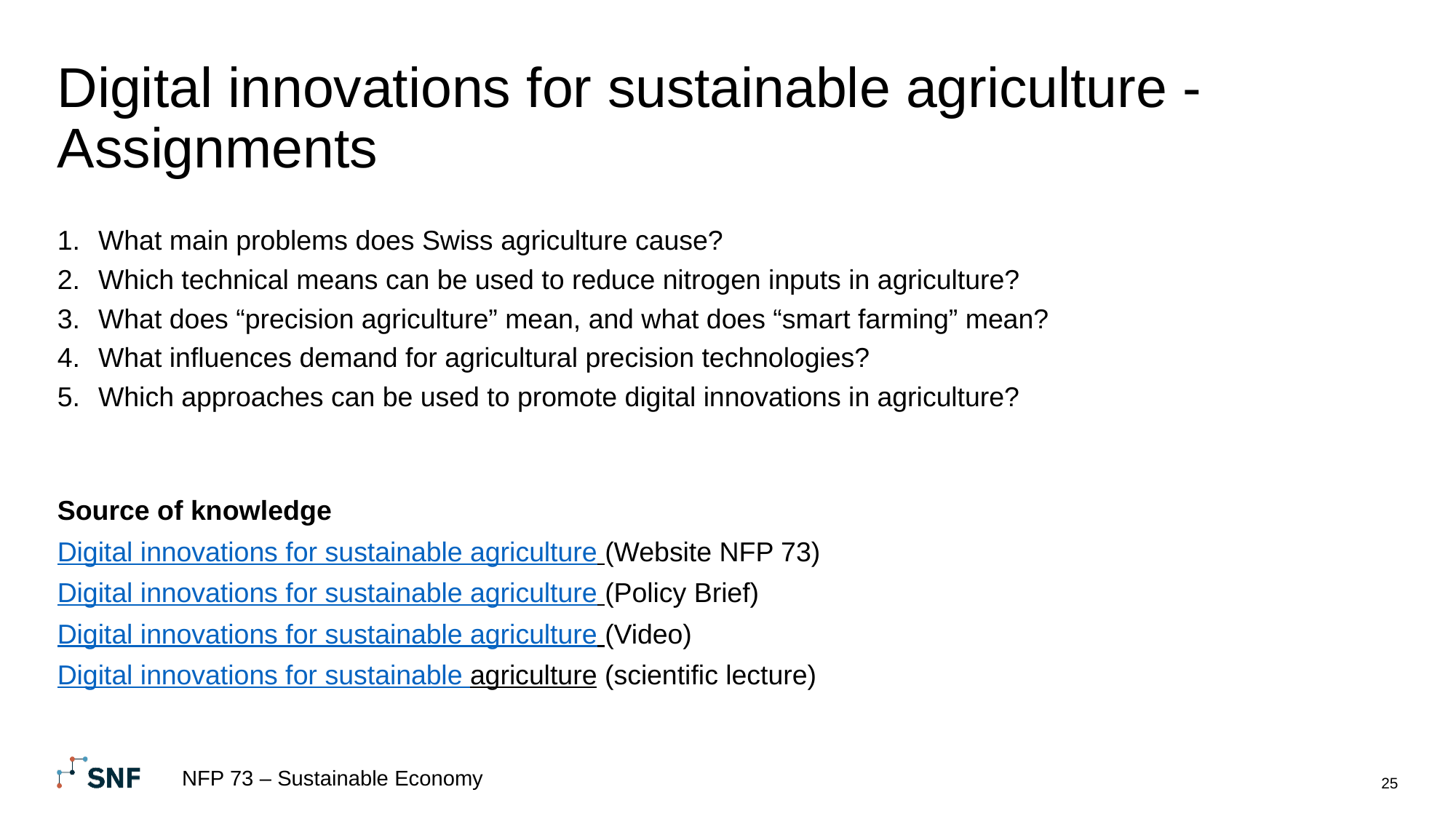

# Digital innovations for sustainable agriculture - Assignments
What main problems does Swiss agriculture cause?
Which technical means can be used to reduce nitrogen inputs in agriculture?
What does “precision agriculture” mean, and what does “smart farming” mean?
What influences demand for agricultural precision technologies?
Which approaches can be used to promote digital innovations in agriculture?

Source of knowledge
Digital innovations for sustainable agriculture (Website NFP 73)
Digital innovations for sustainable agriculture (Policy Brief)
Digital innovations for sustainable agriculture (Video)
Digital innovations for sustainable agriculture (scientific lecture)

NFP 73 – Sustainable Economy
25